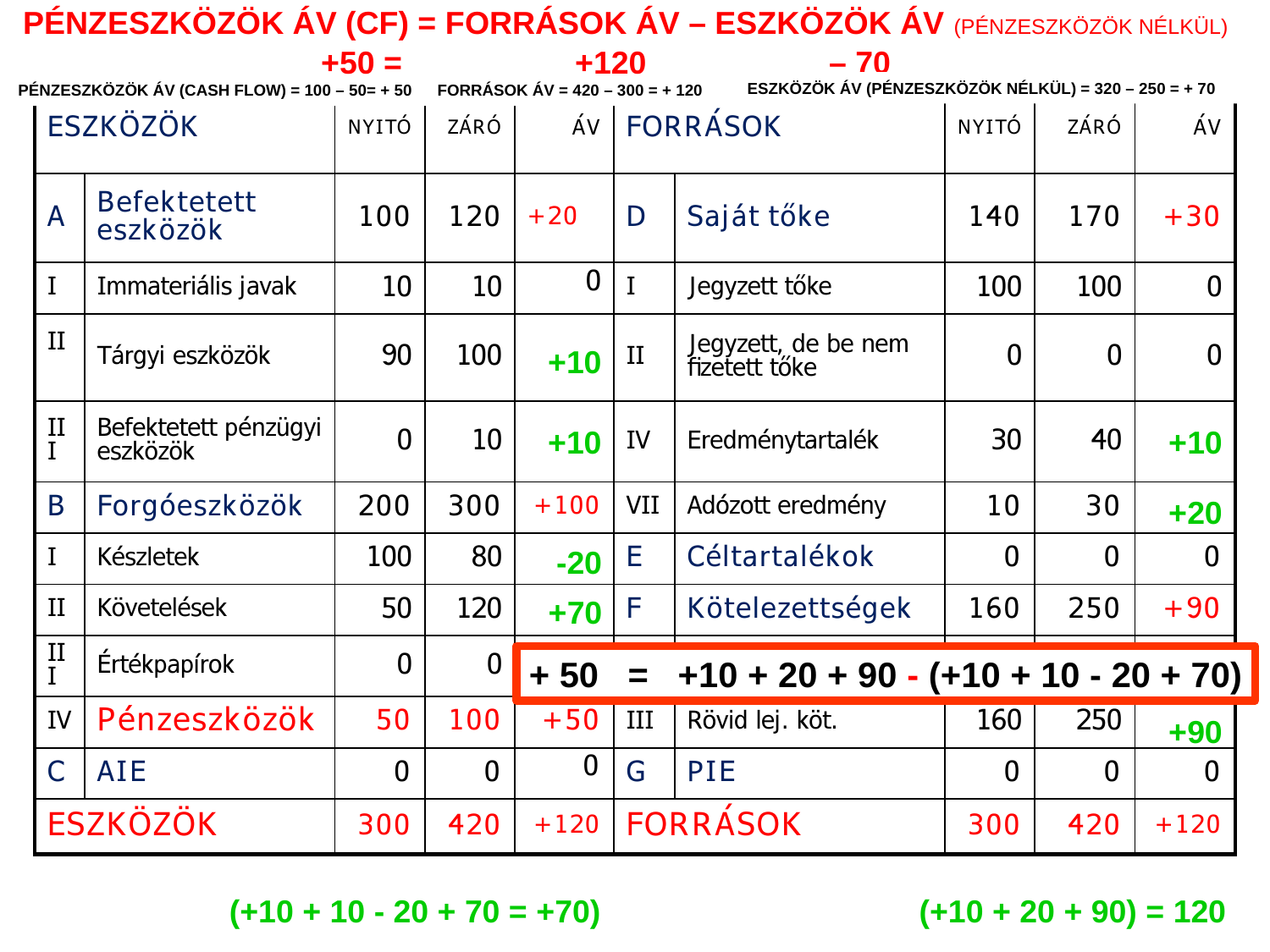

# MÉRLEG
PÉNZESZKÖZÖK ÁV (CF) = FORRÁSOK ÁV – ESZKÖZÖK ÁV (PÉNZESZKÖZÖK NÉLKÜL)
+50 =	 	+120 		– 70
ESZKÖZÖK ÁV (PÉNZESZKÖZÖK NÉLKÜL) = 320 – 250 = + 70
PÉNZESZKÖZÖK ÁV (CASH FLOW) = 100 – 50= + 50
FORRÁSOK ÁV = 420 – 300 = + 120
| ESZKÖZÖK |  | NYITÓ | ZÁRÓ | ÁV | FORRÁSOK |  | NYITÓ | ZÁRÓ | ÁV |
| --- | --- | --- | --- | --- | --- | --- | --- | --- | --- |
| A | Befektetett eszközök | 100 | 120 | +20 | D | Saját tőke | 140 | 170 | +30 |
| I | Immateriális javak | 10 | 10 | 0 | I | Jegyzett tőke | 100 | 100 | 0 |
| II | Tárgyi eszközök | 90 | 100 |  | II | Jegyzett, de be nem fizetett tőke | 0 | 0 | 0 |
| III | Befektetett pénzügyi eszközök | 0 | 10 |  | IV | Eredménytartalék | 30 | 40 |  |
| B | Forgóeszközök | 200 | 300 | +100 | VII | Adózott eredmény | 10 | 30 |  |
| I | Készletek | 100 | 80 |  | E | Céltartalékok | 0 | 0 | 0 |
| II | Követelések | 50 | 120 |  | F | Kötelezettségek | 160 | 250 | +90 |
| III | Értékpapírok | 0 | 0 | 0 | II | Hosszú lej. köt. | 0 | 0 | 0 |
| IV | Pénzeszközök | 50 | 100 | +50 | III | Rövid lej. köt. | 160 | 250 |  |
| C | AIE | 0 | 0 | 0 | G | PIE | 0 | 0 | 0 |
| ESZKÖZÖK |  | 300 | 420 | +120 | FORRÁSOK |  | 300 | 420 | +120 |
+10
+10
+10
+20
-20
+70
+ 50   =   +10 + 20 + 90 - (+10 + 10 - 20 + 70)
+90
21
(+10 + 20 + 90) = 120
(+10 + 10 - 20 + 70 = +70)